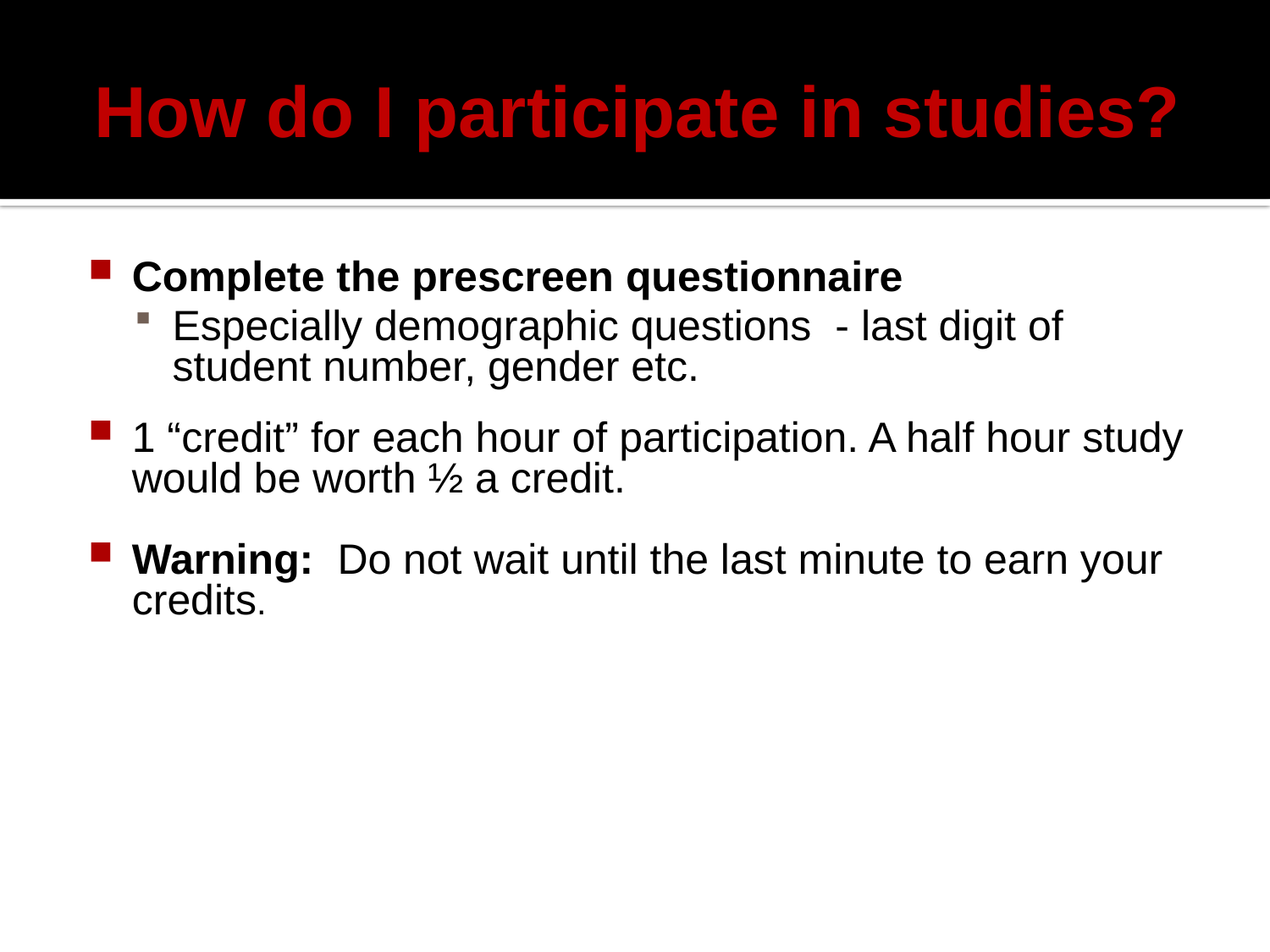

# How do I participate in studies?
Complete the prescreen questionnaire
Especially demographic questions  - last digit of student number, gender etc.

1 “credit” for each hour of participation. A half hour study would be worth ½ a credit.

Warning:  Do not wait until the last minute to earn your credits.